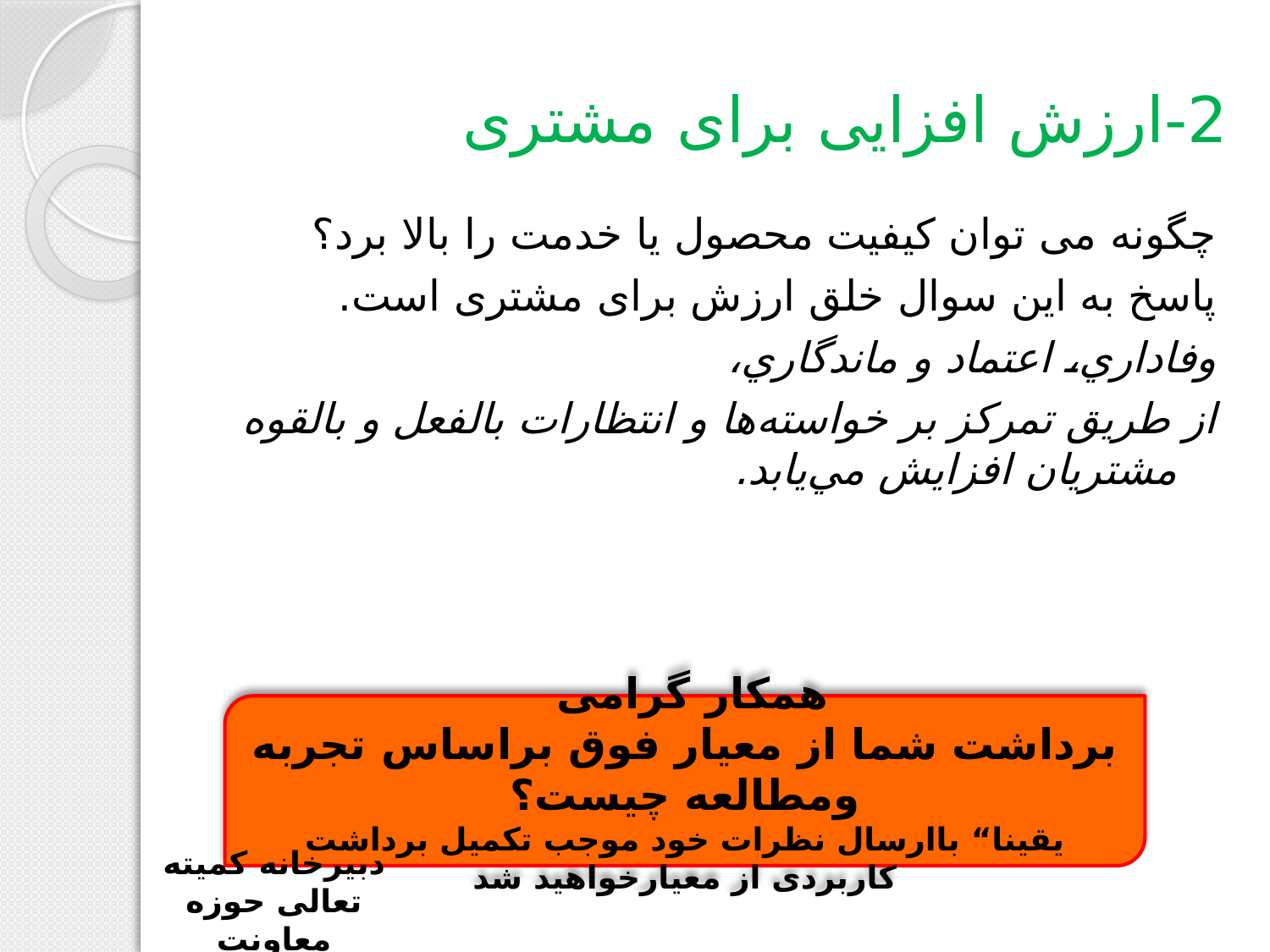

# 2-ارزش افزایی برای مشتری
چگونه می توان کیفیت محصول یا خدمت را بالا برد؟
پاسخ به این سوال خلق ارزش برای مشتری است.
وفاداري، اعتماد و ماندگاري،
از طريق تمرکز بر خواسته‌ها و انتظارات بالفعل و بالقوه مشتريان افزايش مي‌يابد.
همکار گرامی
برداشت شما از معیار فوق براساس تجربه ومطالعه چیست؟
یقینا“ باارسال نظرات خود موجب تکمیل برداشت کاربردی از معیارخواهید شد
دبیرخانه کمیته تعالی حوزه معاونت بهداشتی